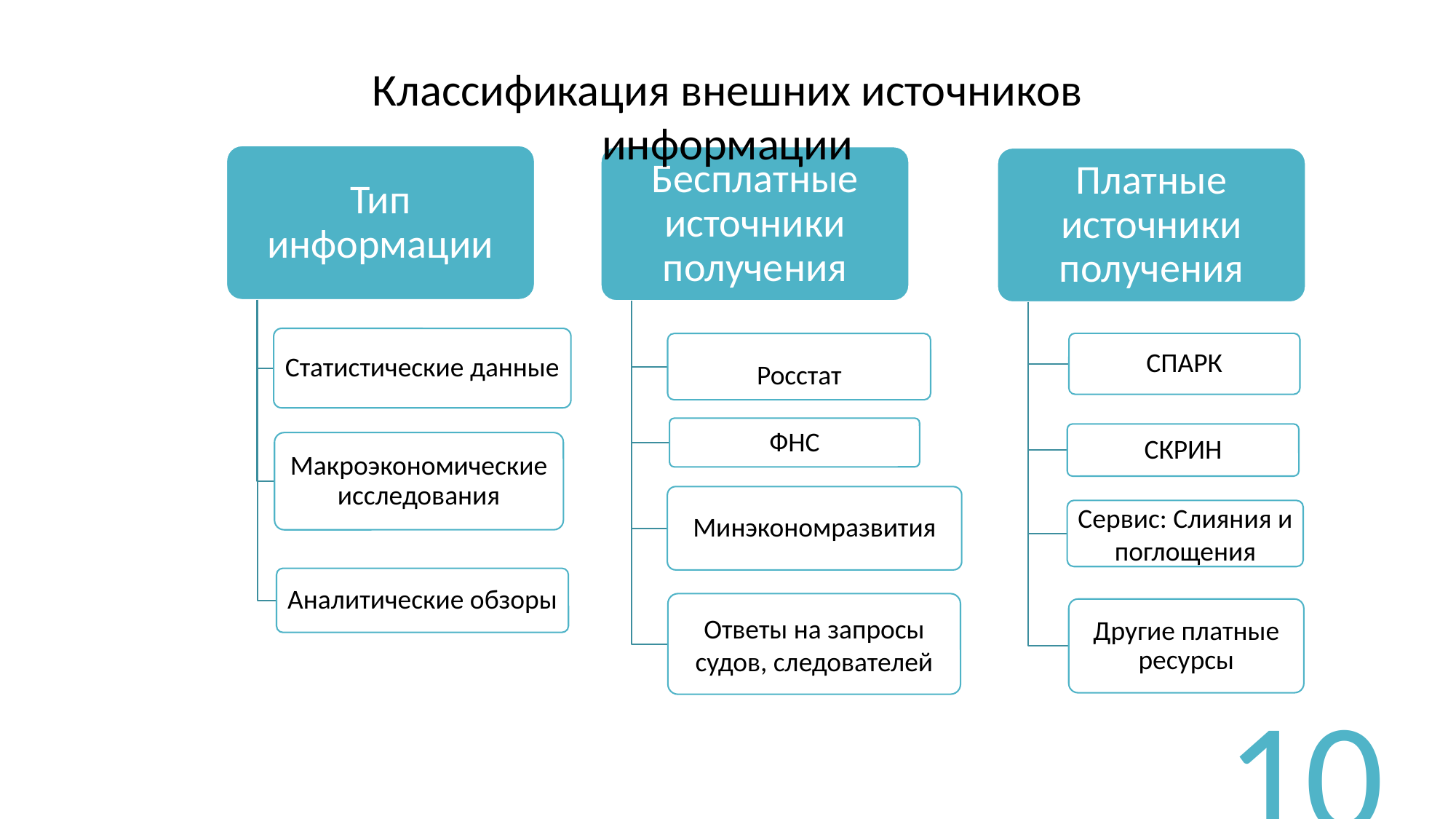

Классификация внешних источников информации

Тип информации
Бесплатные источники получения
Платные источники получения

Статистические данные

СПАРК
Росстат

ФНС

СКРИН

Макроэкономические исследования

Минэкономразвития

Сервис: Слияния и поглощения

Аналитические обзоры

Ответы на запросы судов, следователей

Другие платные ресурсы
10